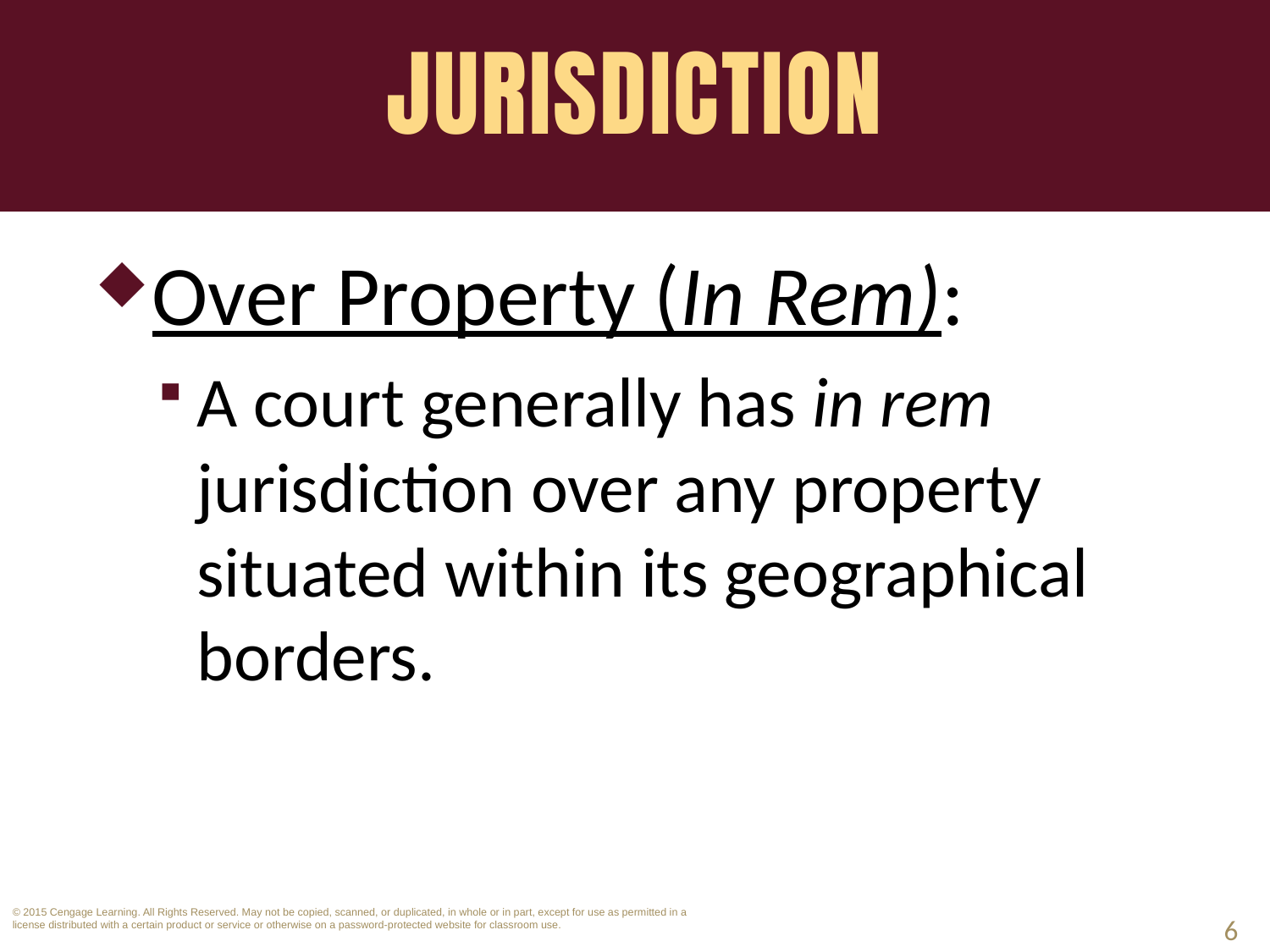

# Jurisdiction
Over Property (In Rem):
A court generally has in rem jurisdiction over any property situated within its geographical borders.
6